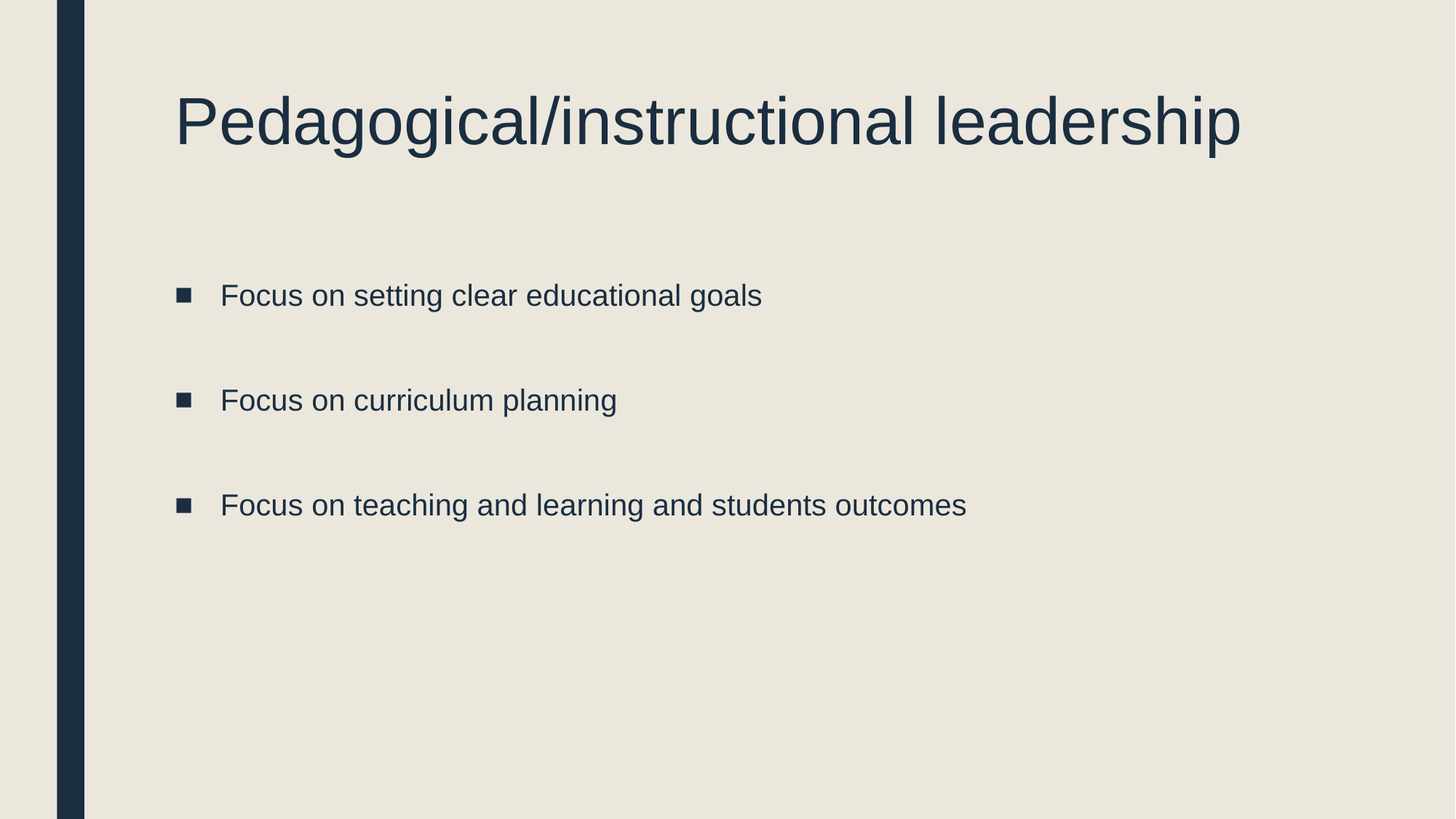

# Pedagogical/instructional leadership
Focus on setting clear educational goals

Focus on curriculum planning

Focus on teaching and learning and students outcomes